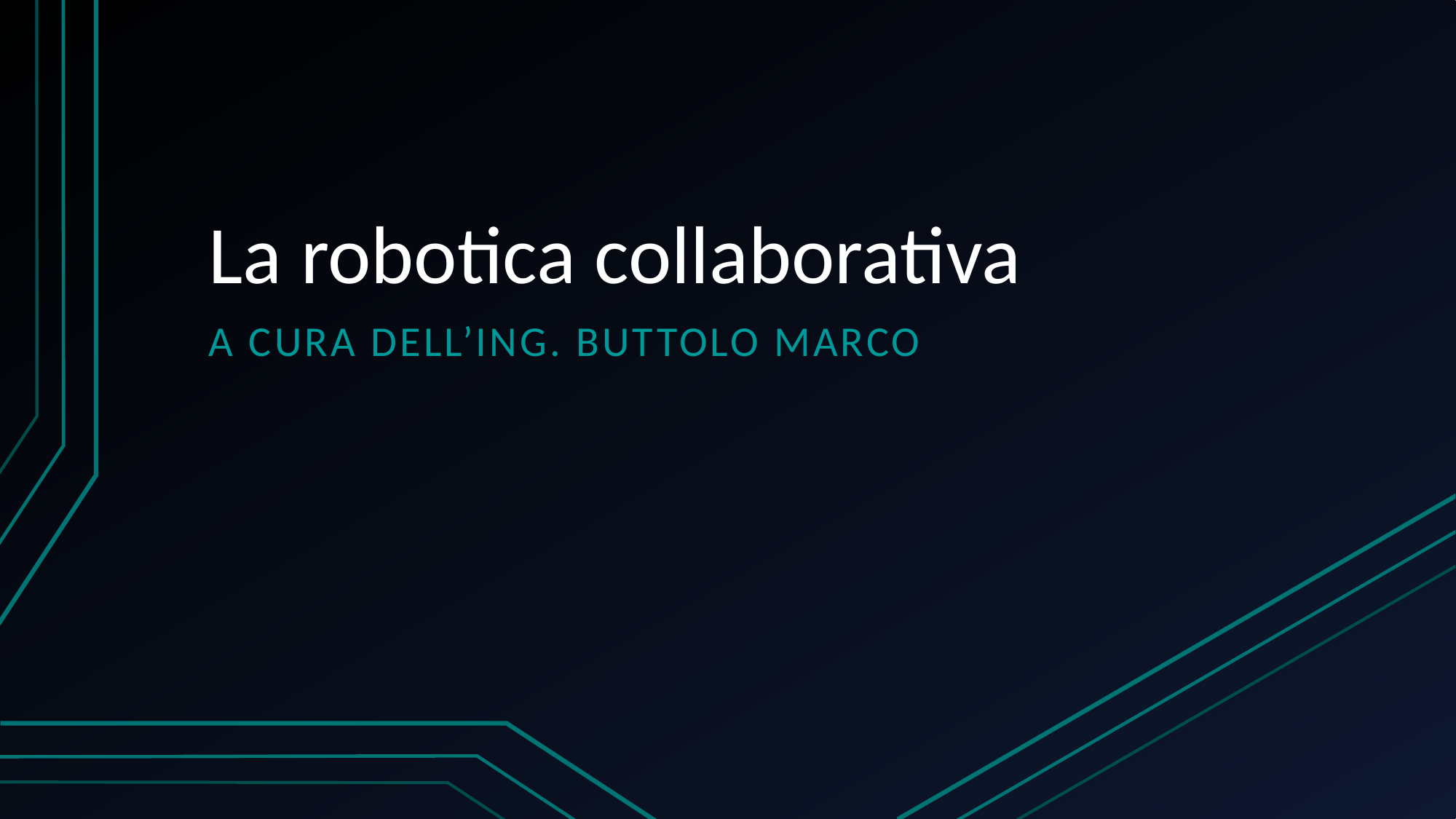

# La robotica collaborativa
A CURA DELL’ING. BUTTOLO MARCO